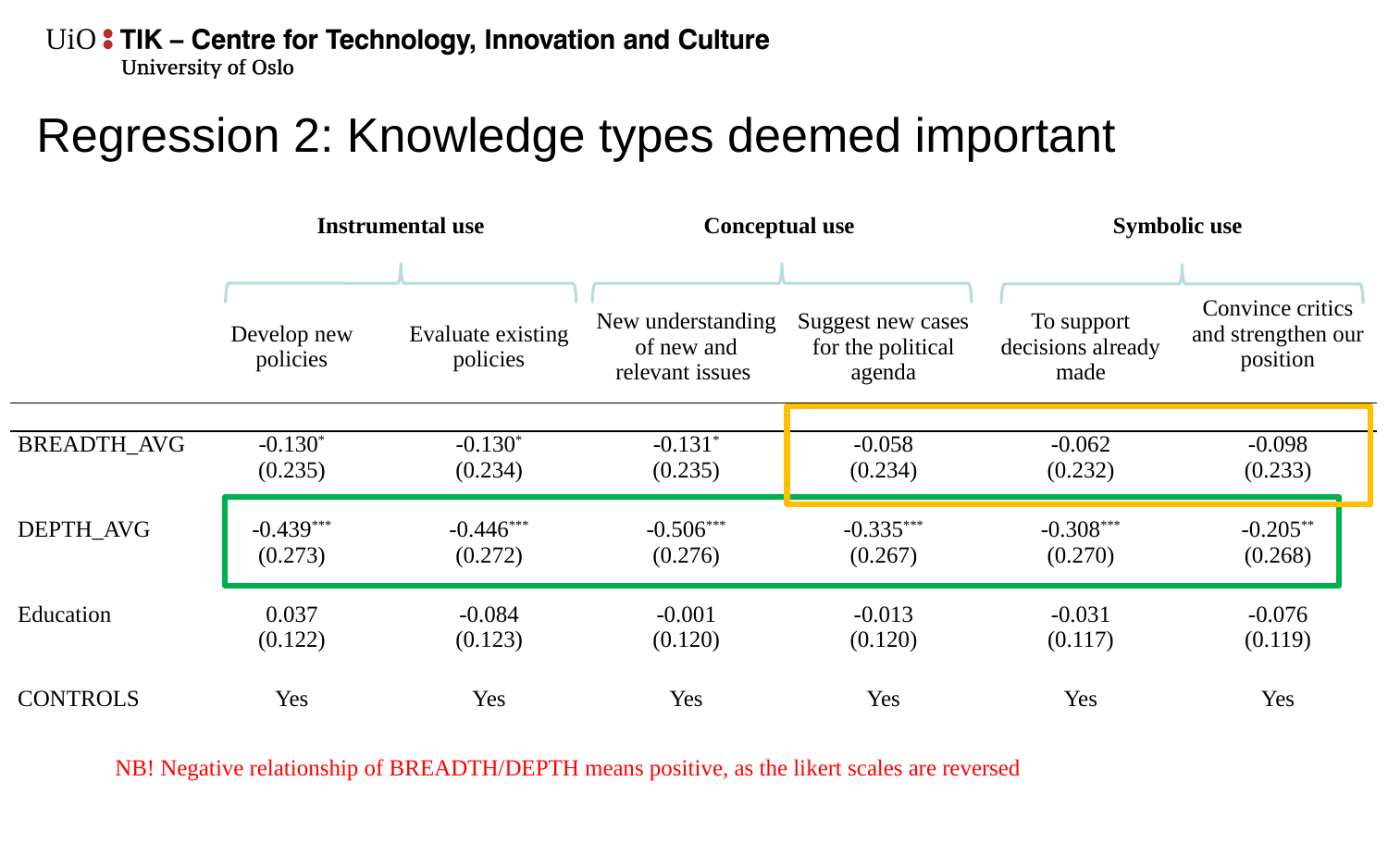

# Regression 2: Knowledge types deemed important

Conceptual use
Instrumental use
Symbolic use
|  | Develop new policies | Evaluate existing policies | New understanding of new and relevant issues | Suggest new cases for the political agenda | To support decisions already made | Convince critics and strengthen our position |
| --- | --- | --- | --- | --- | --- | --- |
|  |  |  |  |  |  |  |
| BREADTH\_AVG | -0.130\* (0.235) | -0.130\* (0.234) | -0.131\* (0.235) | -0.058 (0.234) | -0.062 (0.232) | -0.098 (0.233) |
|  |  |  |  |  |  |  |
| DEPTH\_AVG | -0.439\*\*\* (0.273) | -0.446\*\*\* (0.272) | -0.506\*\*\* (0.276) | -0.335\*\*\* (0.267) | -0.308\*\*\* (0.270) | -0.205\*\* (0.268) |
|  |  |  |  |  |  |  |
| Education | 0.037 (0.122) | -0.084 (0.123) | -0.001 (0.120) | -0.013 (0.120) | -0.031 (0.117) | -0.076 (0.119) |
|  |  |  |  |  |  |  |
| CONTROLS | Yes | Yes | Yes | Yes | Yes | Yes |

NB! Negative relationship of BREADTH/DEPTH means positive, as the likert scales are reversed